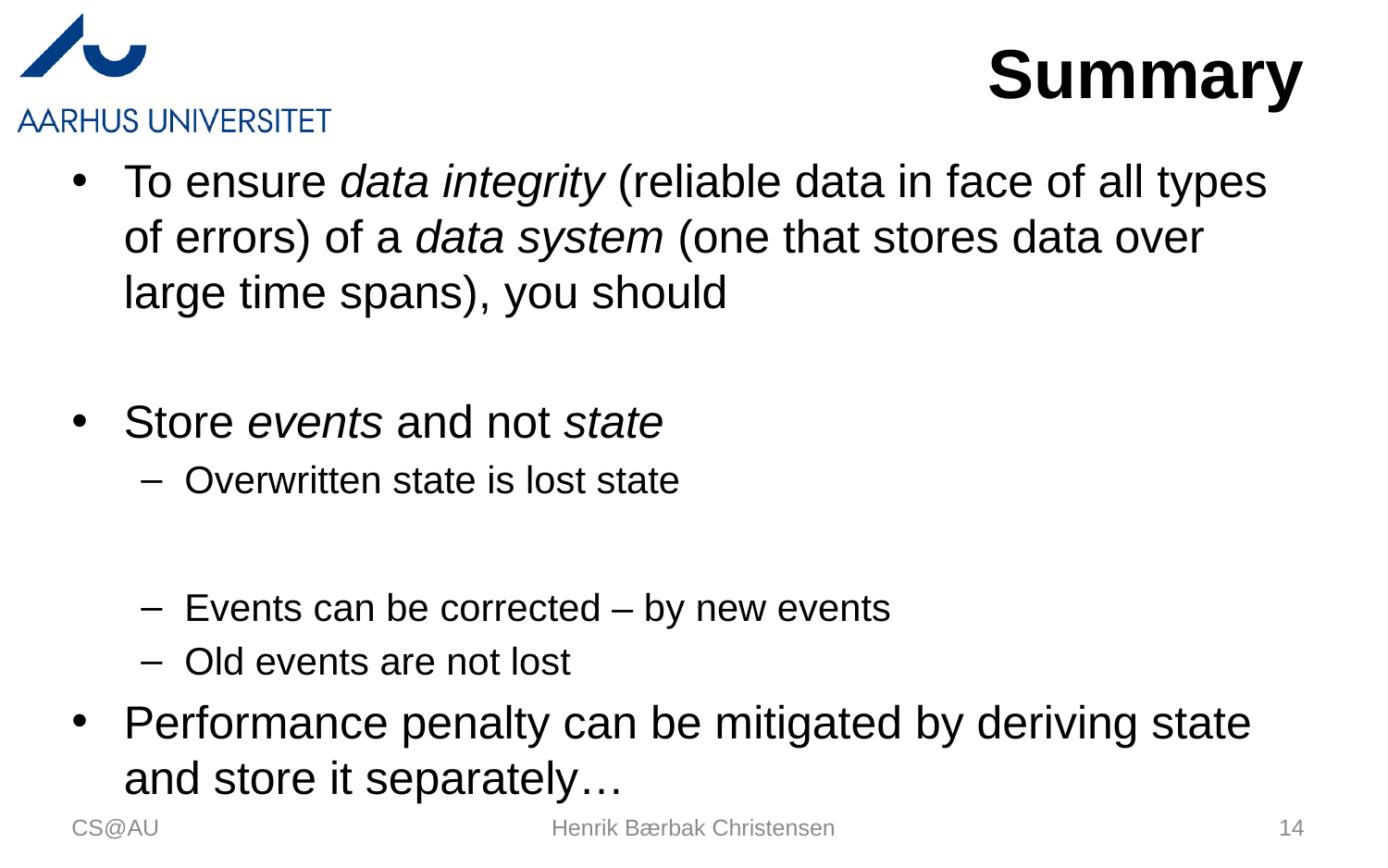

# Summary
To ensure data integrity (reliable data in face of all types of errors) of a data system (one that stores data over large time spans), you should

Store events and not state
Overwritten state is lost state

Events can be corrected – by new events
Old events are not lost
Performance penalty can be mitigated by deriving state and store it separately…
CS@AU
Henrik Bærbak Christensen
14